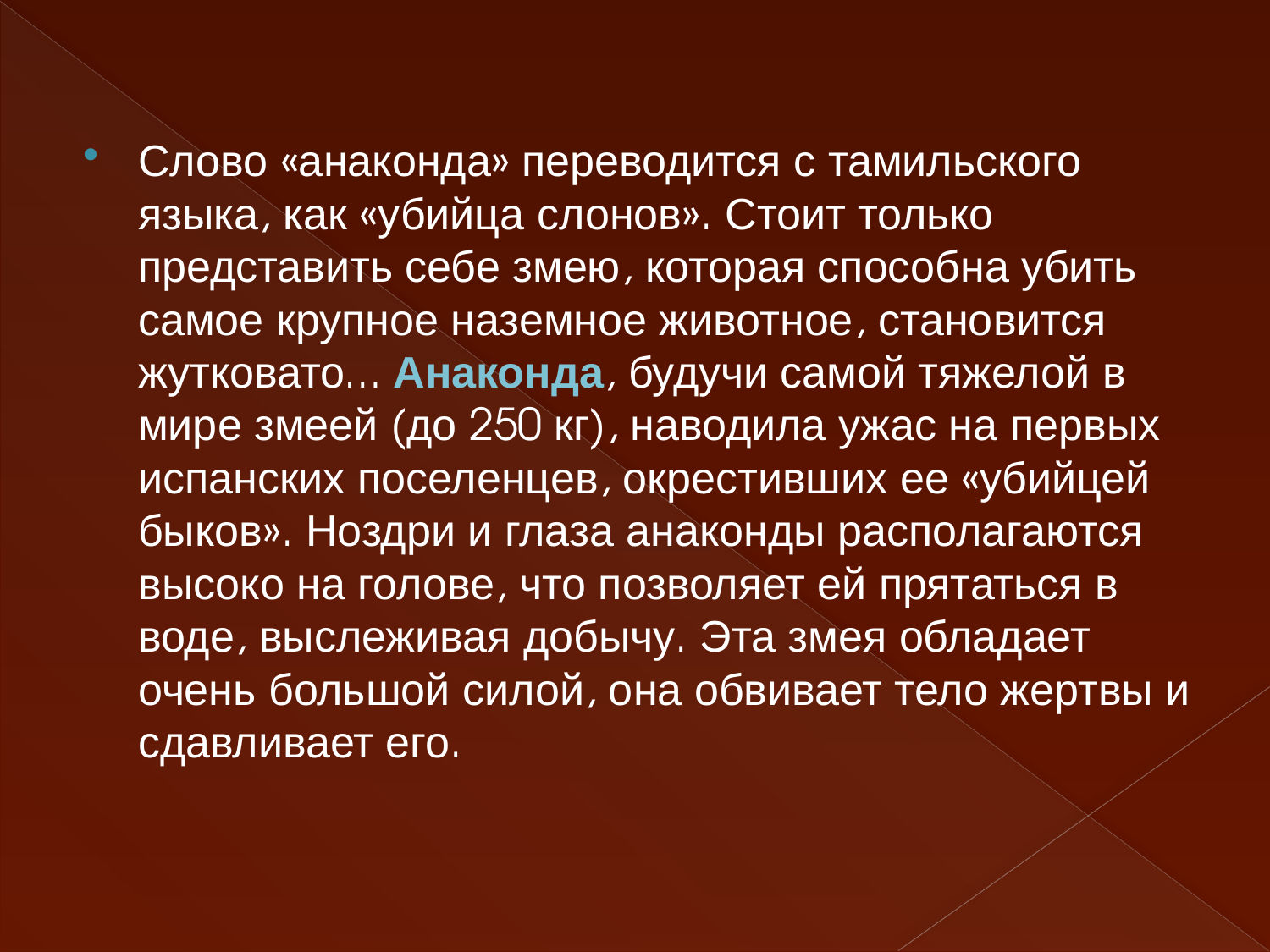

Слово «анаконда» переводится с тамильского языка, как «убийца слонов». Стоит только представить себе змею, которая способна убить самое крупное наземное животное, становится жутковато… Анаконда, будучи самой тяжелой в мире змеей (до 250 кг), наводила ужас на первых испанских поселенцев, окрестивших ее «убийцей быков». Ноздри и глаза анаконды располагаются высоко на голове, что позволяет ей прятаться в воде, выслеживая добычу. Эта змея обладает очень большой силой, она обвивает тело жертвы и сдавливает его.